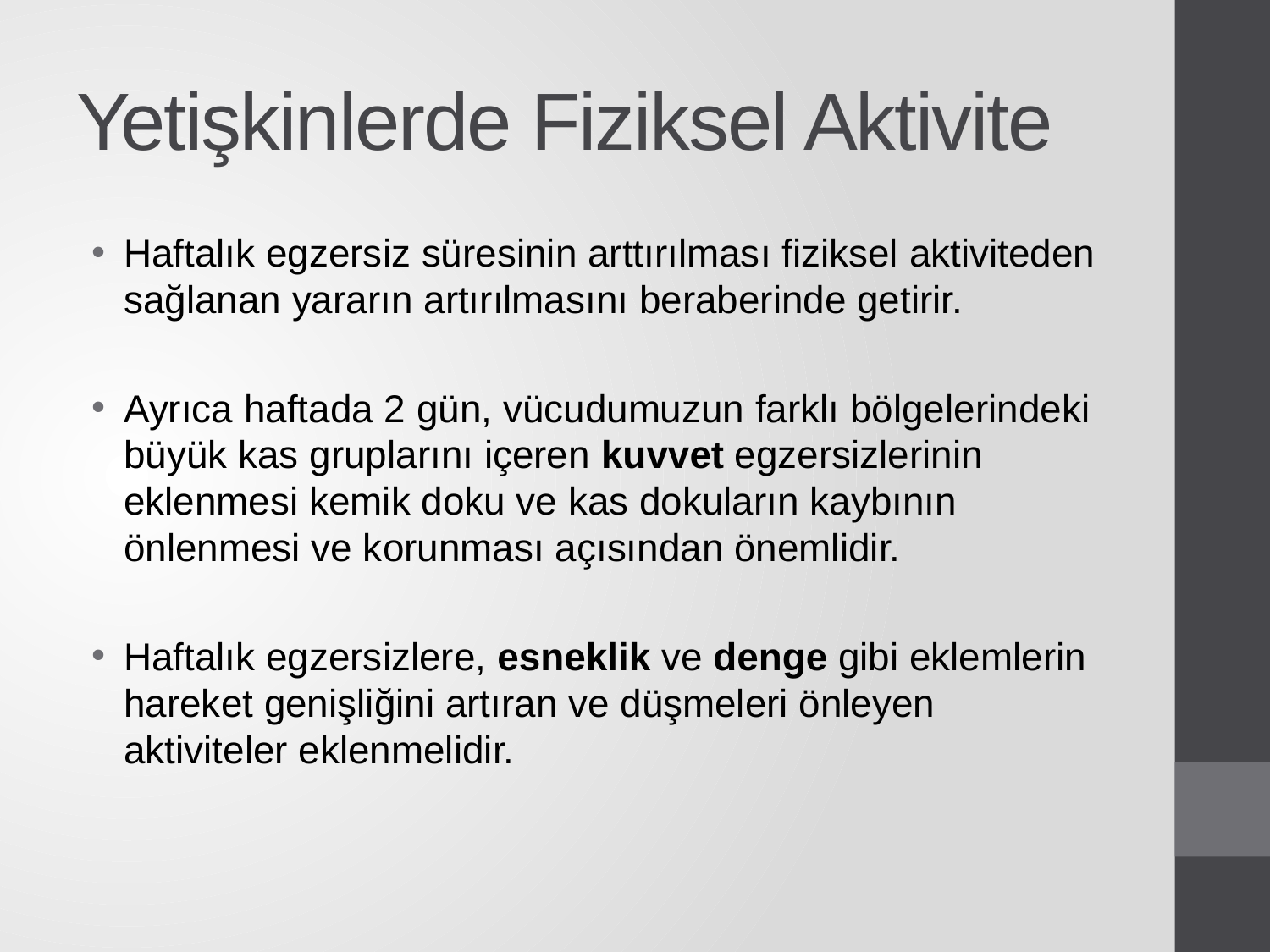

# Yetişkinlerde Fiziksel Aktivite
Haftalık egzersiz süresinin arttırılması fiziksel aktiviteden sağlanan yararın artırılmasını beraberinde getirir.

Ayrıca haftada 2 gün, vücudumuzun farklı bölgelerindeki büyük kas gruplarını içeren kuvvet egzersizlerinin eklenmesi kemik doku ve kas dokuların kaybının önlenmesi ve korunması açısından önemlidir.

Haftalık egzersizlere, esneklik ve denge gibi eklemlerin hareket genişliğini artıran ve düşmeleri önleyen aktiviteler eklenmelidir.